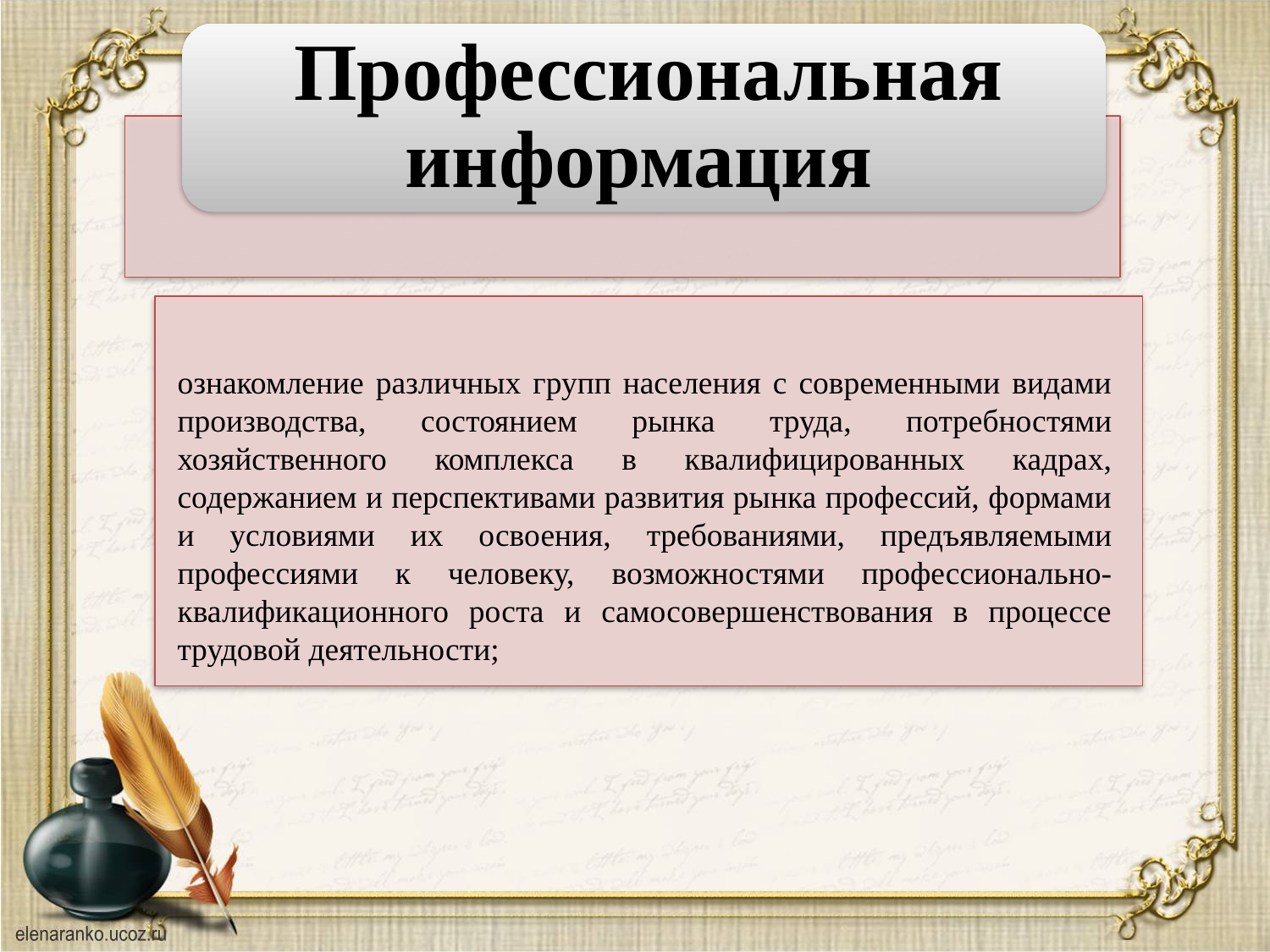

Профессиональная информация

ознакомление различных групп населения с современными видами производства, состоянием рынка труда, потребностями хозяйственного комплекса в квалифицированных кадрах, содержанием и перспективами развития рынка профессий, формами и условиями их освоения, требованиями, предъявляемыми профессиями к человеку, возможностями профессионально-квалификационного роста и самосовершенствования в процессе трудовой деятельности;